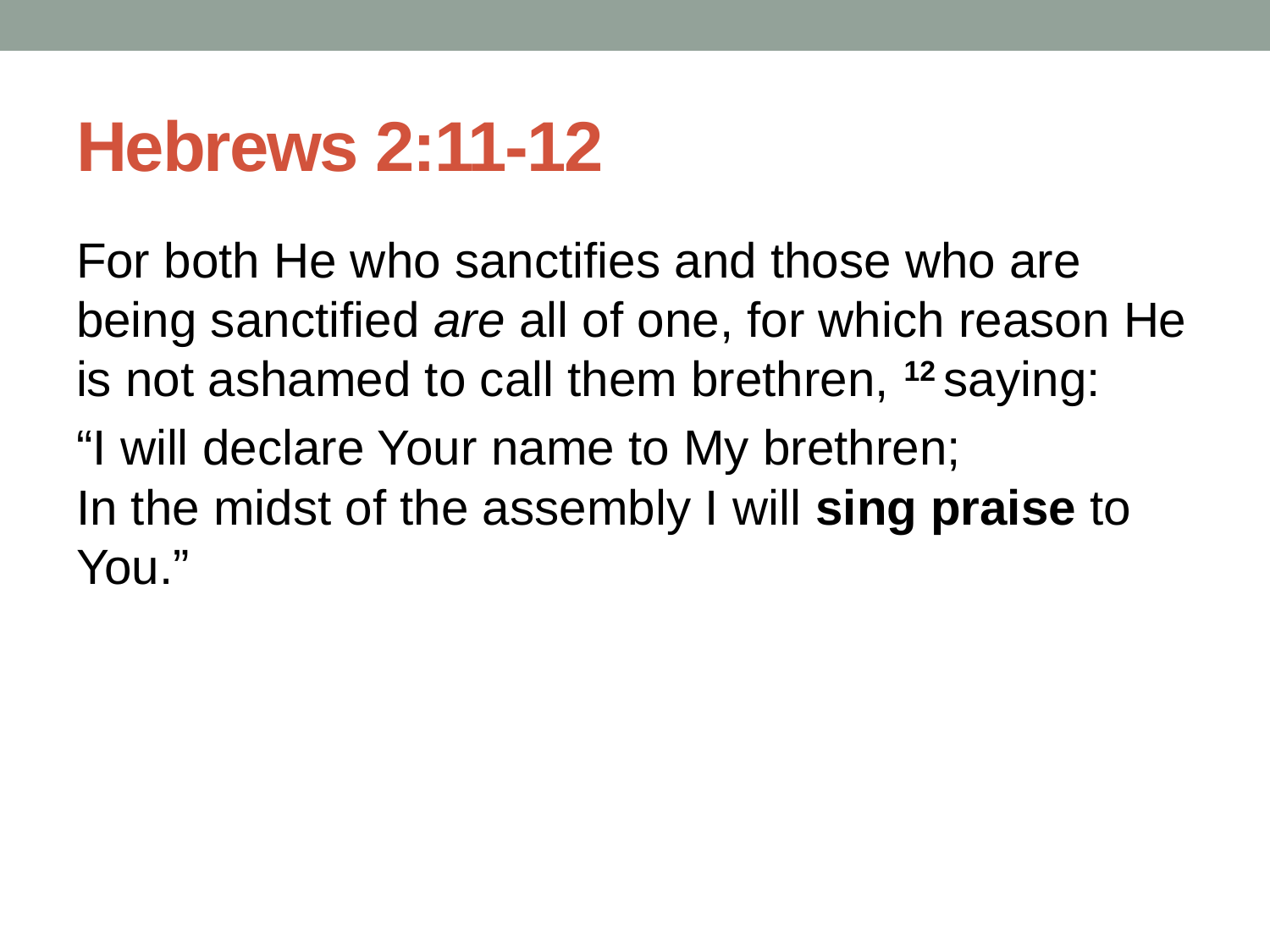

# Hebrews 2:11-12
For both He who sanctifies and those who are being sanctified are all of one, for which reason He is not ashamed to call them brethren, 12 saying:
“I will declare Your name to My brethren;
In the midst of the assembly I will sing praise to You.”